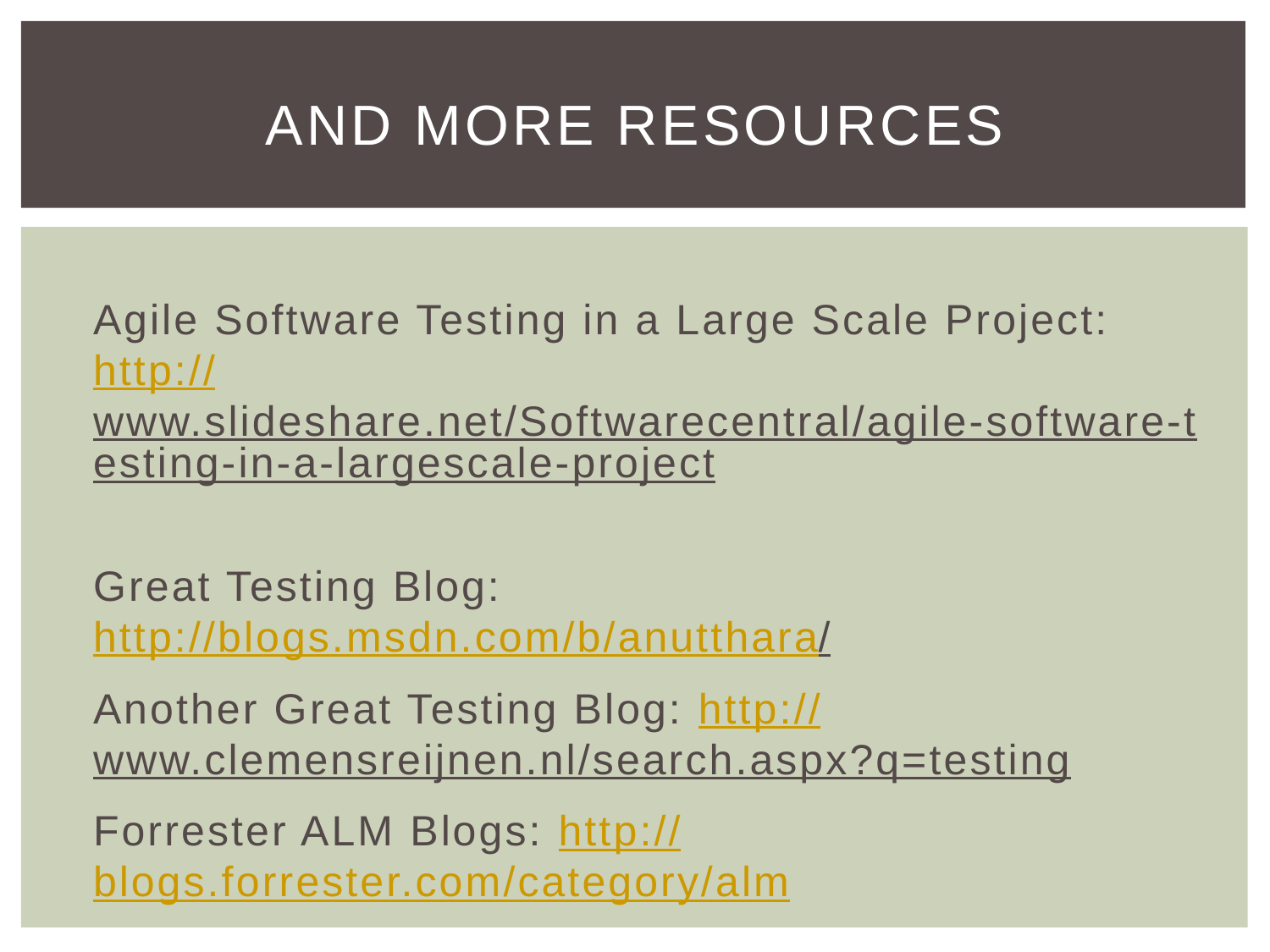

# And More Resources
Agile Software Testing in a Large Scale Project: http://www.slideshare.net/Softwarecentral/agile-software-testing-in-a-largescale-project
Great Testing Blog: http://blogs.msdn.com/b/anutthara/
Another Great Testing Blog: http://www.clemensreijnen.nl/search.aspx?q=testing
Forrester ALM Blogs: http://blogs.forrester.com/category/alm